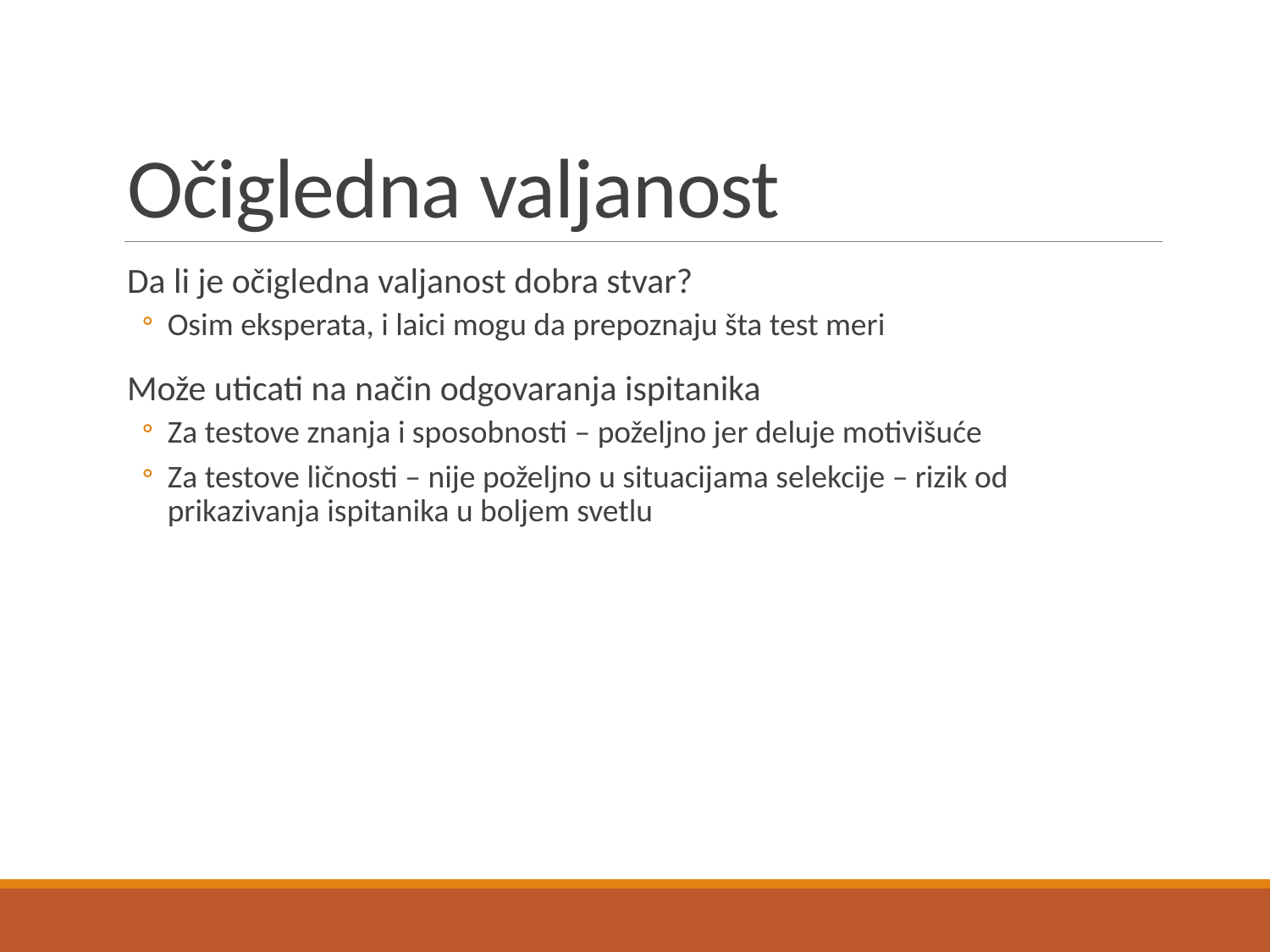

# Očigledna valjanost
Da li je očigledna valjanost dobra stvar?
Osim eksperata, i laici mogu da prepoznaju šta test meri
Može uticati na način odgovaranja ispitanika
Za testove znanja i sposobnosti – poželjno jer deluje motivišuće
Za testove ličnosti – nije poželjno u situacijama selekcije – rizik od prikazivanja ispitanika u boljem svetlu